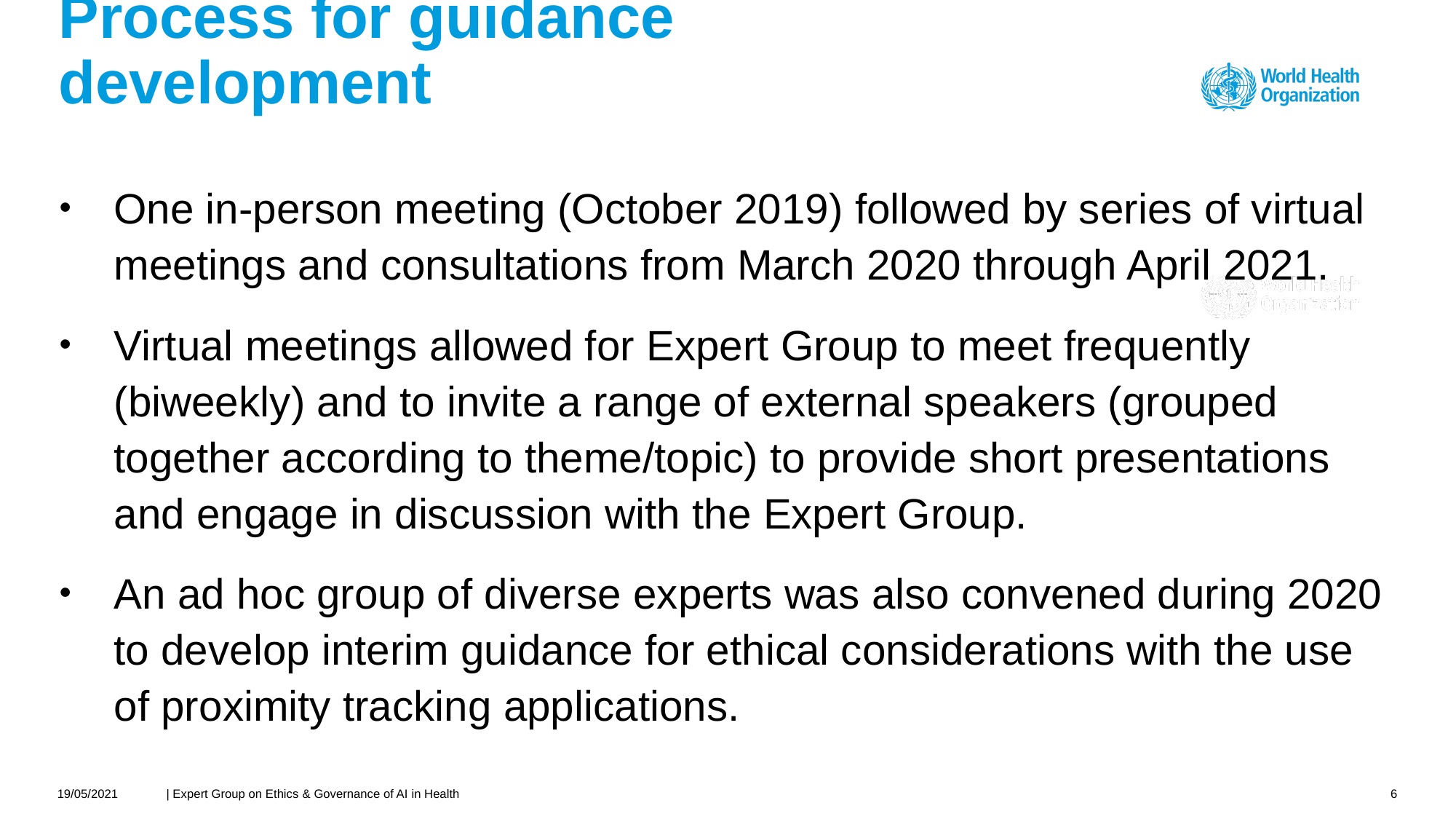

# Process for guidance development
One in-person meeting (October 2019) followed by series of virtual meetings and consultations from March 2020 through April 2021.
Virtual meetings allowed for Expert Group to meet frequently (biweekly) and to invite a range of external speakers (grouped together according to theme/topic) to provide short presentations and engage in discussion with the Expert Group.
An ad hoc group of diverse experts was also convened during 2020 to develop interim guidance for ethical considerations with the use of proximity tracking applications.
19/05/2021
| Expert Group on Ethics & Governance of AI in Health
6